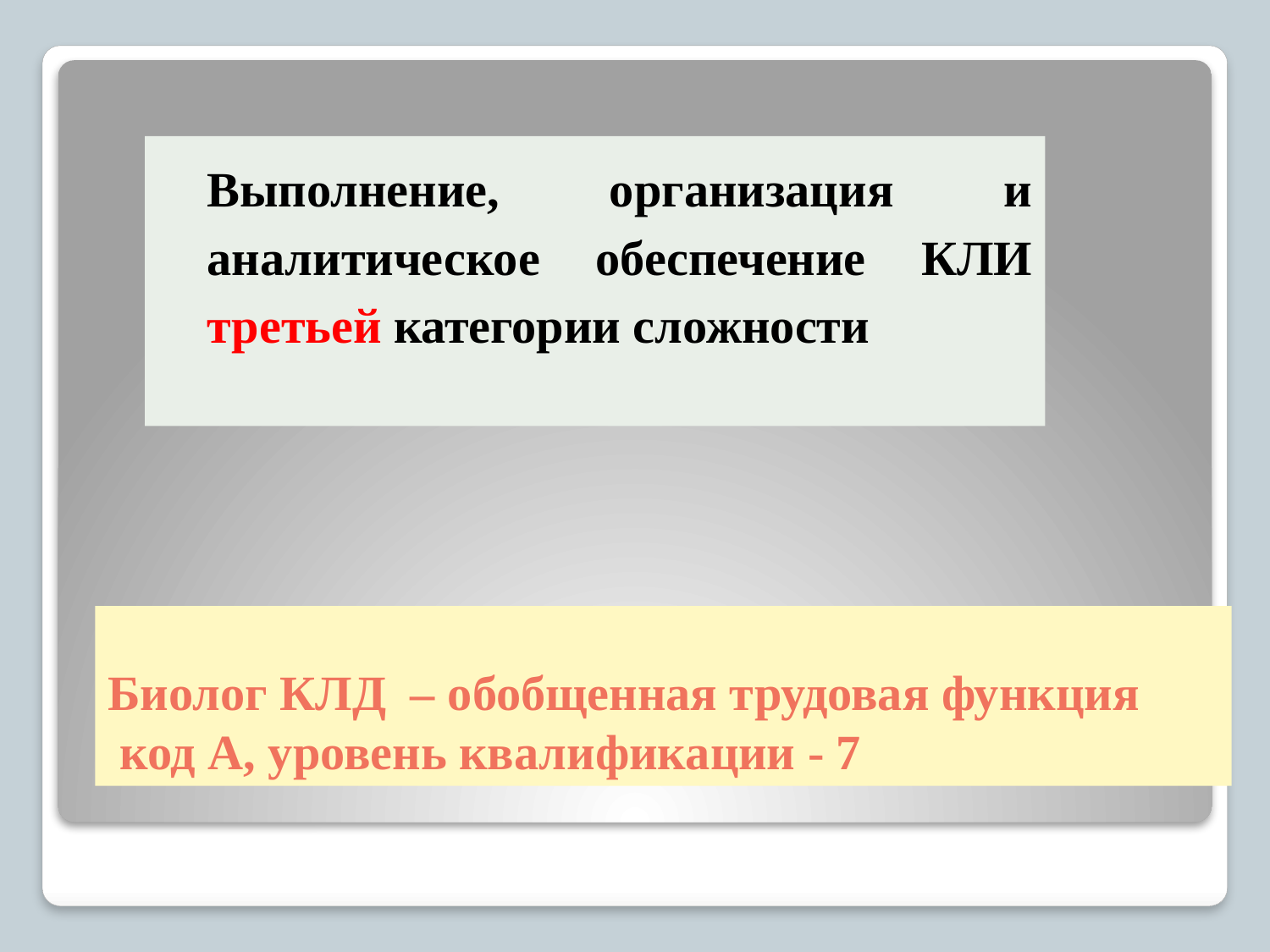

Выполнение, организация и аналитическое обеспечение КЛИ третьей категории сложности
# Биолог КЛД  – обобщенная трудовая функция код А, уровень квалификации - 7